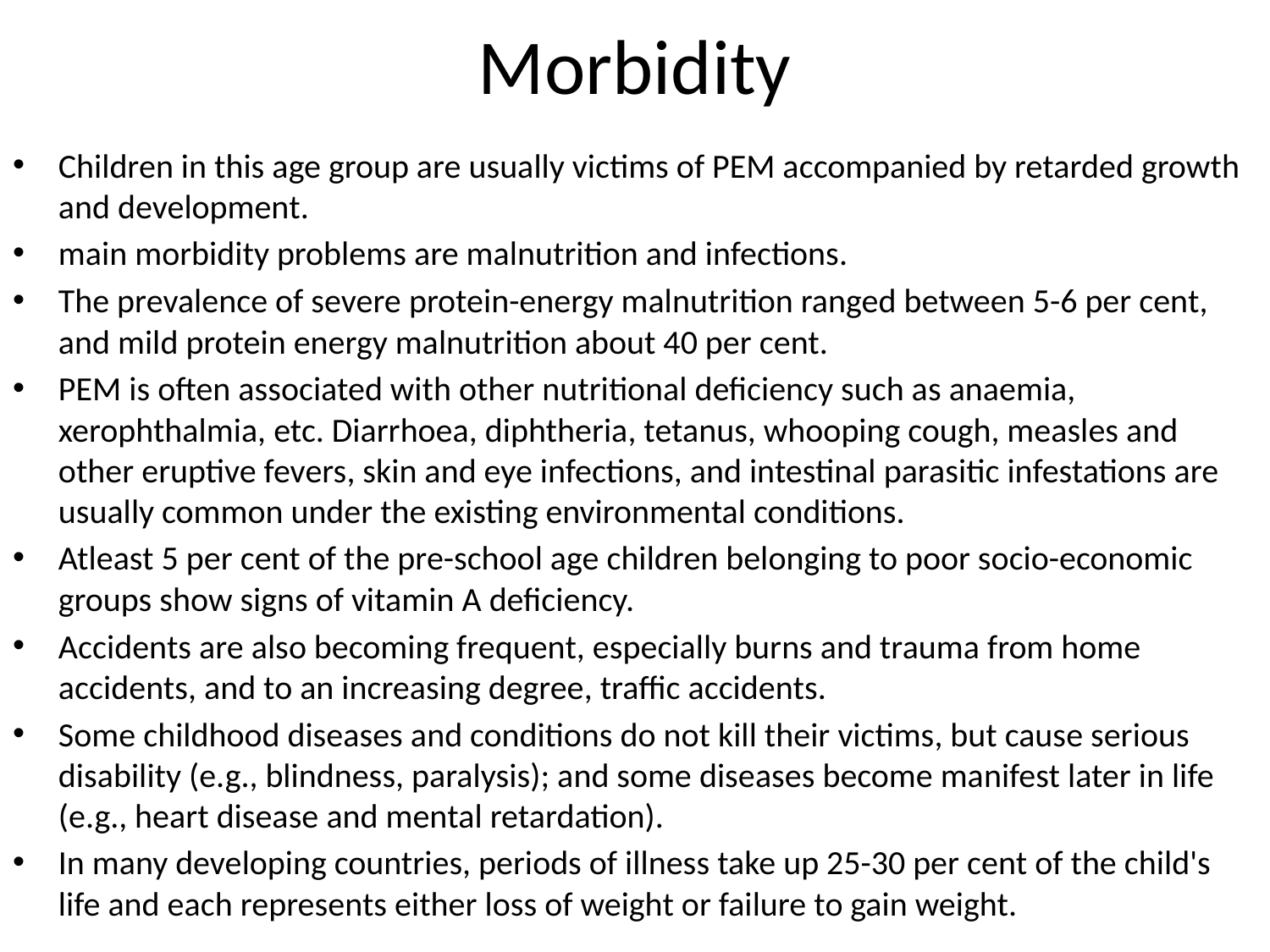

# Morbidity
Children in this age group are usually victims of PEM accompanied by retarded growth and development.
main morbidity problems are malnutrition and infections.
The prevalence of severe protein-energy malnutrition ranged between 5-6 per cent, and mild protein energy malnutrition about 40 per cent.
PEM is often associated with other nutritional deficiency such as anaemia, xerophthalmia, etc. Diarrhoea, diphtheria, tetanus, whooping cough, measles and other eruptive fevers, skin and eye infections, and intestinal parasitic infestations are usually common under the existing environmental conditions.
Atleast 5 per cent of the pre-school age children belonging to poor socio-economic groups show signs of vitamin A deficiency.
Accidents are also becoming frequent, especially burns and trauma from home accidents, and to an increasing degree, traffic accidents.
Some childhood diseases and conditions do not kill their victims, but cause serious disability (e.g., blindness, paralysis); and some diseases become manifest later in life (e.g., heart disease and mental retardation).
In many developing countries, periods of illness take up 25-30 per cent of the child's life and each represents either loss of weight or failure to gain weight.